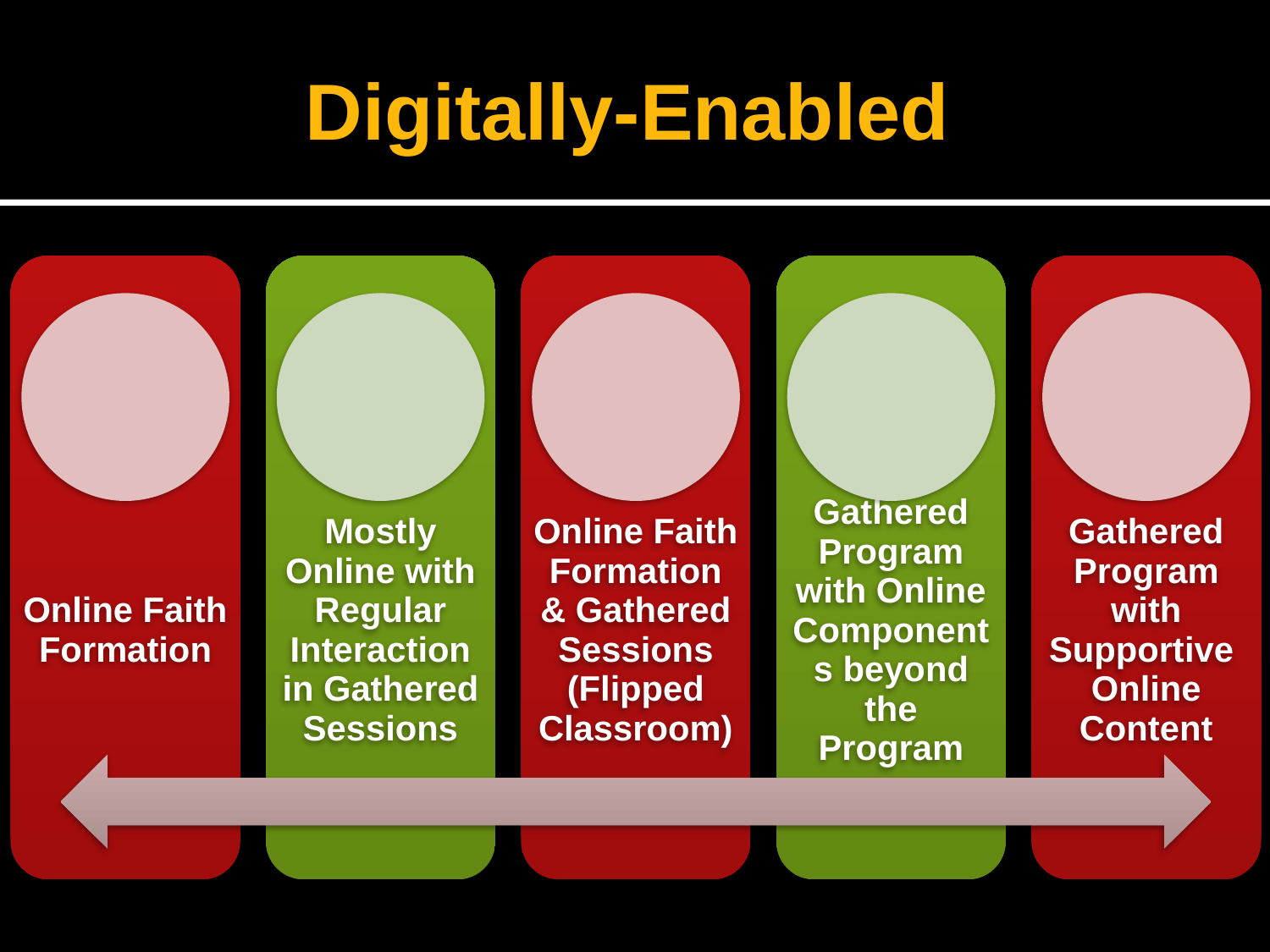

# Digitally-Enabled
Online Faith Formation
Mostly Online with Regular Interaction in Gathered Sessions
Online Faith Formation & Gathered Sessions (Flipped Classroom)
Gathered Program with Supportive  Online Content
Gathered Program with Online Components beyond the Program